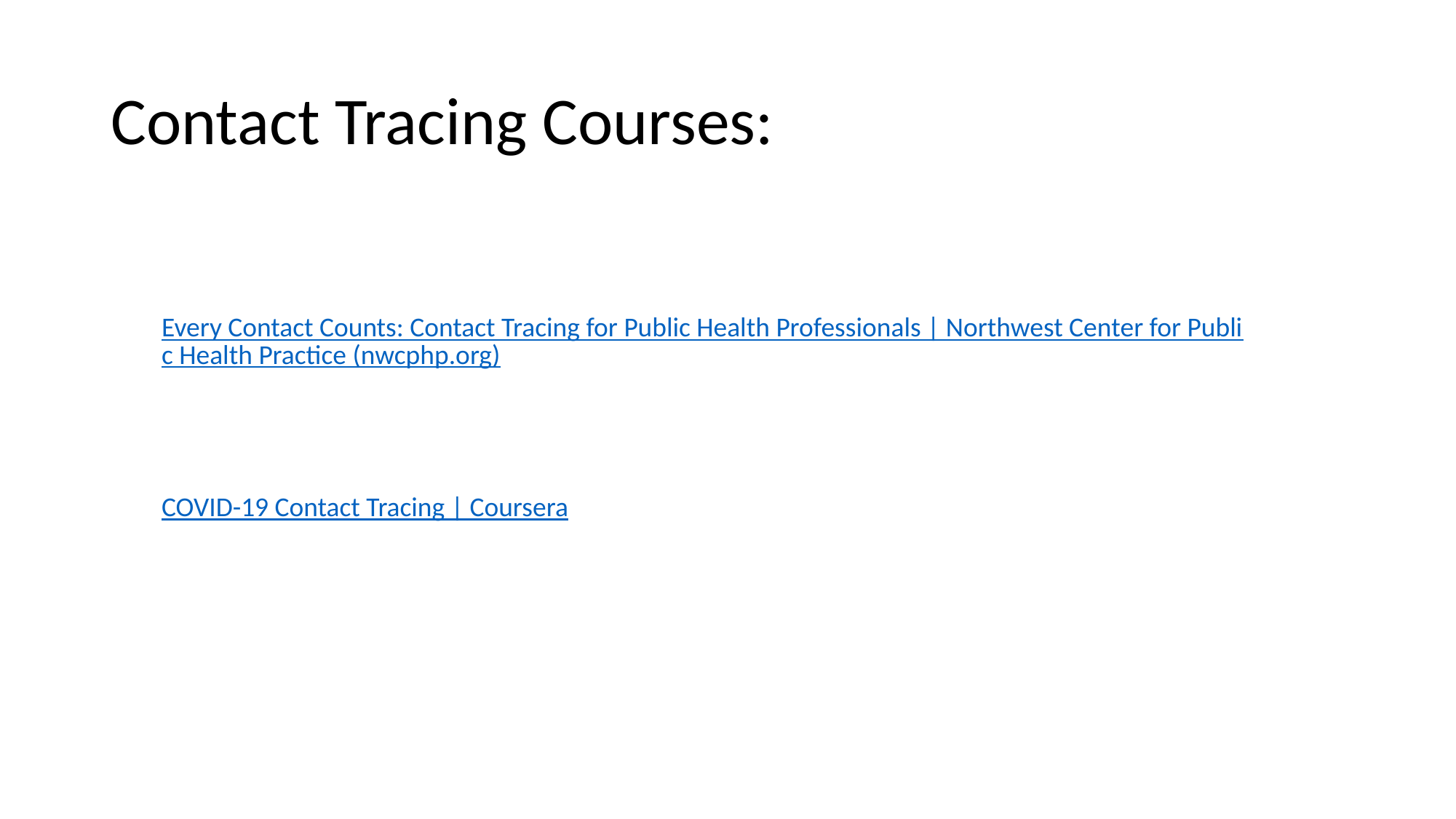

# Contact Tracing Courses:
Every Contact Counts: Contact Tracing for Public Health Professionals | Northwest Center for Public Health Practice (nwcphp.org)
COVID-19 Contact Tracing | Coursera